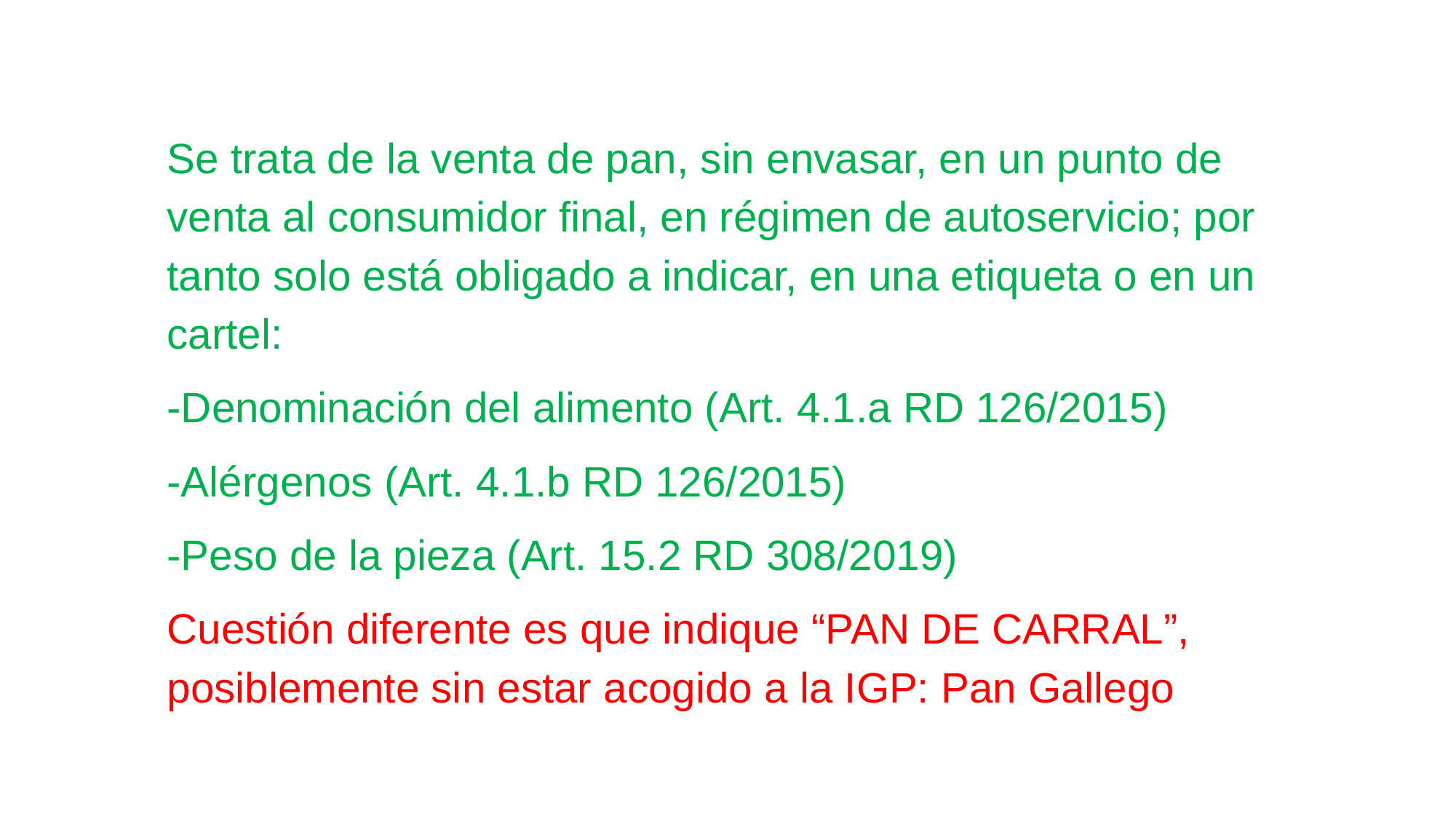

Se trata de la venta de pan, sin envasar, en un punto de venta al consumidor final, en régimen de autoservicio; por tanto solo está obligado a indicar, en una etiqueta o en un cartel:
-Denominación del alimento (Art. 4.1.a RD 126/2015)
-Alérgenos (Art. 4.1.b RD 126/2015)
-Peso de la pieza (Art. 15.2 RD 308/2019)
Cuestión diferente es que indique “PAN DE CARRAL”, posiblemente sin estar acogido a la IGP: Pan Gallego